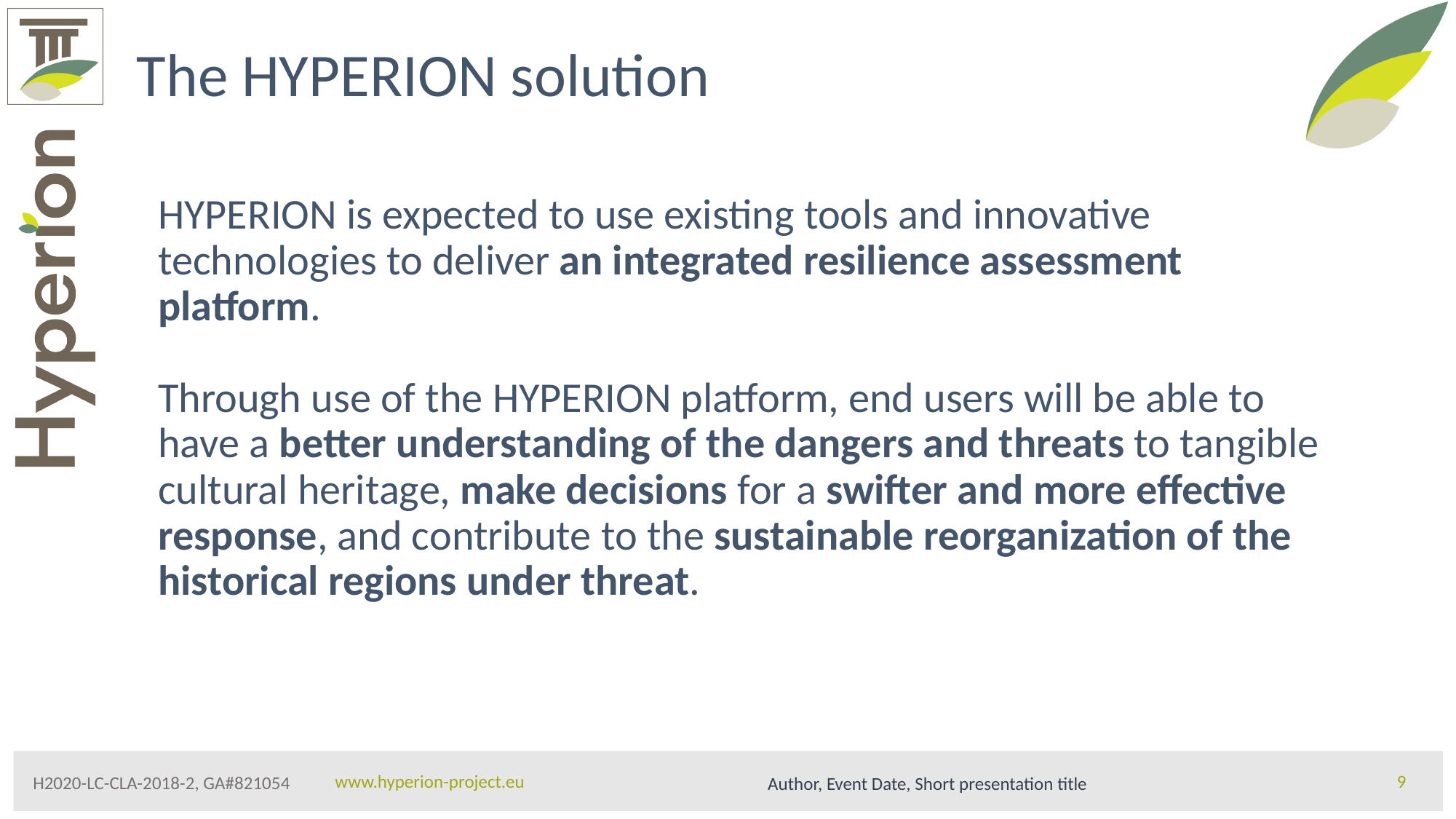

# The HYPERION solution
HYPERION is expected to use existing tools and innovative technologies to deliver an integrated resilience assessment platform.

Through use of the HYPERION platform, end users will be able to have a better understanding of the dangers and threats to tangible cultural heritage, make decisions for a swifter and more effective response, and contribute to the sustainable reorganization of the historical regions under threat.
Author, Event Date, Short presentation title
9